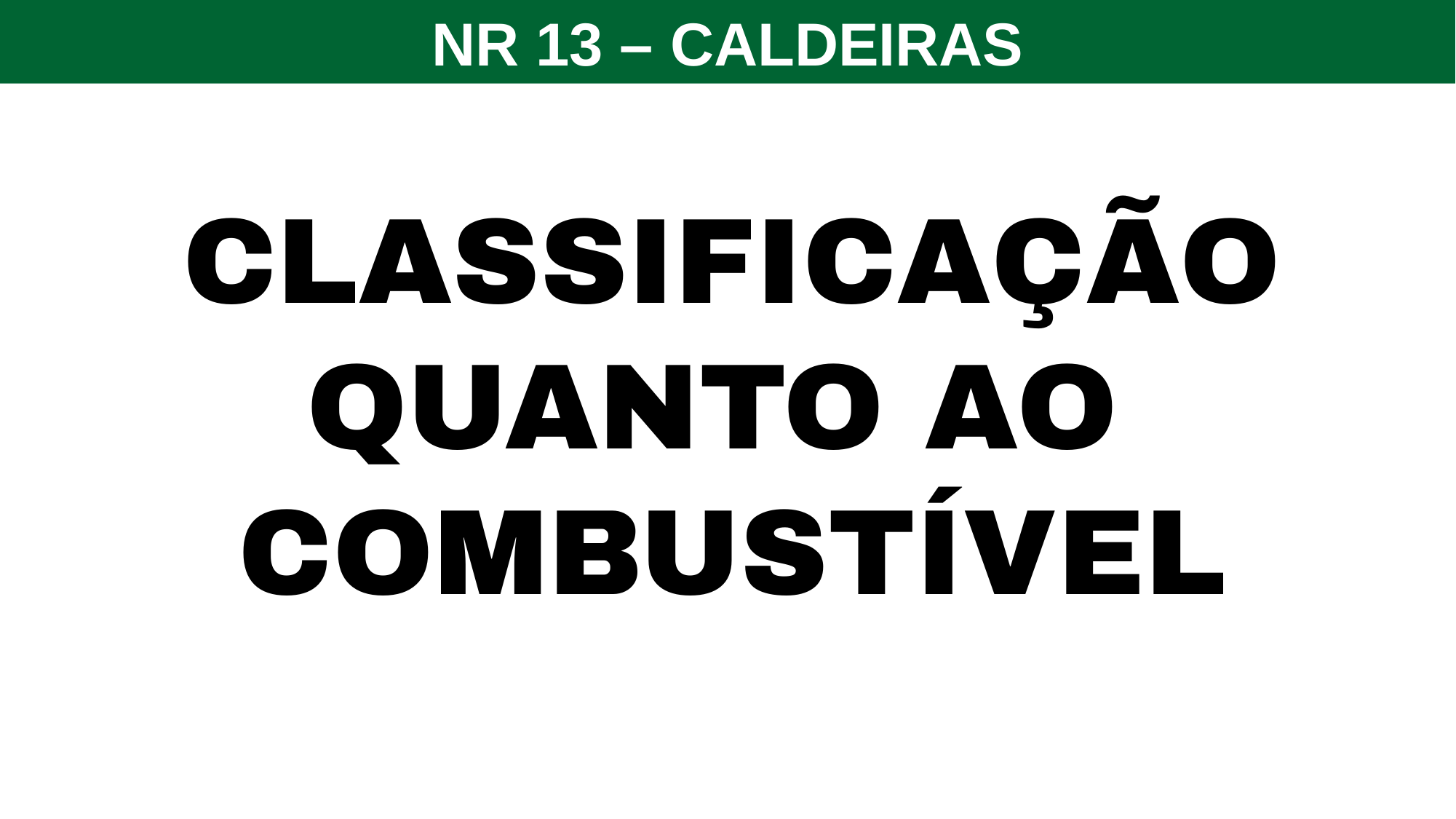

NR 13 – CALDEIRAS
CLASSIFICAÇÃO
QUANTO AO
COMBUSTÍVEL